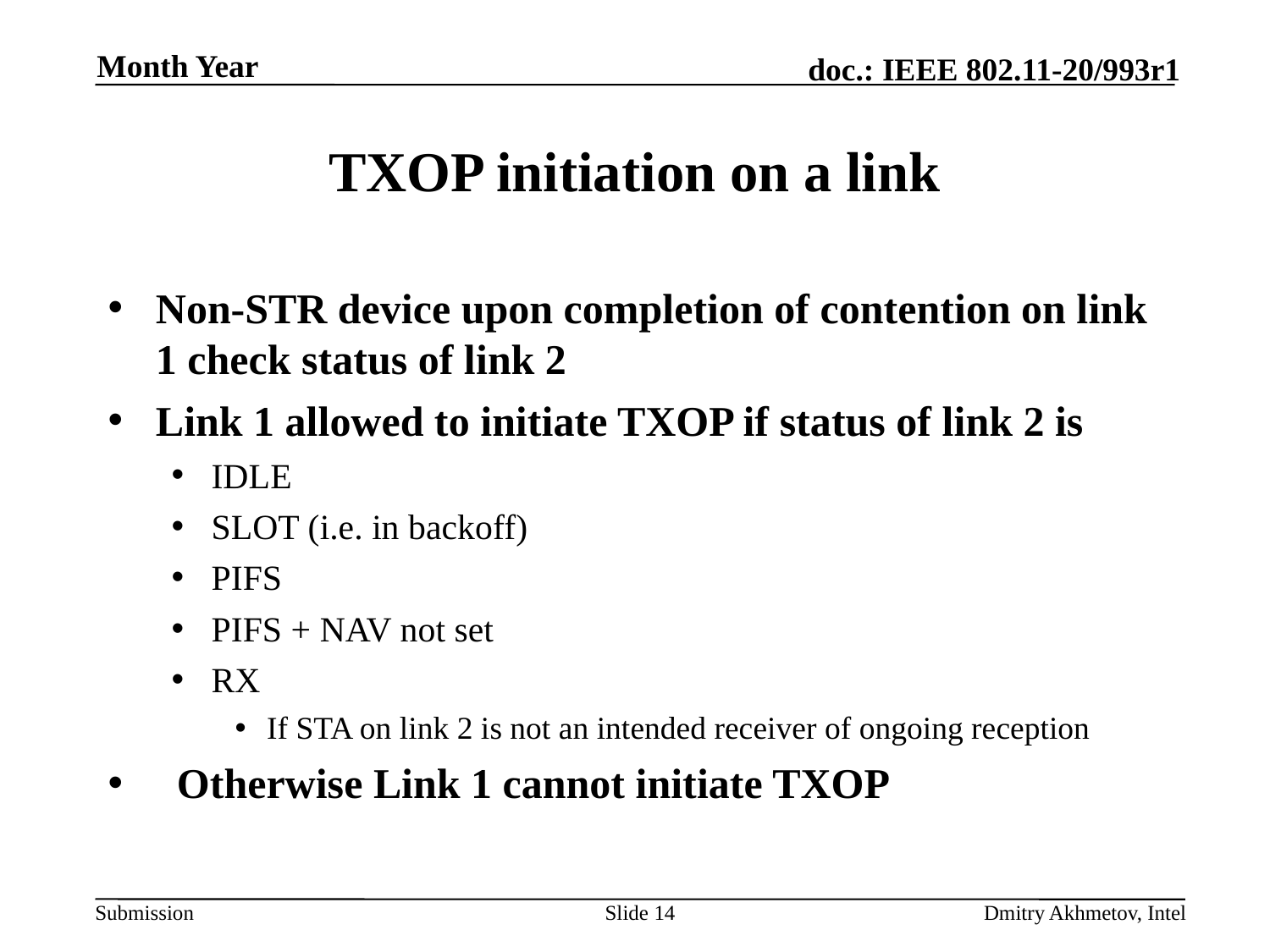

Month Year
# TXOP initiation on a link
Non-STR device upon completion of contention on link 1 check status of link 2
Link 1 allowed to initiate TXOP if status of link 2 is
IDLE
SLOT (i.e. in backoff)
PIFS
PIFS + NAV not set
RX
If STA on link 2 is not an intended receiver of ongoing reception
  Otherwise Link 1 cannot initiate TXOP
Slide 14
Dmitry Akhmetov, Intel